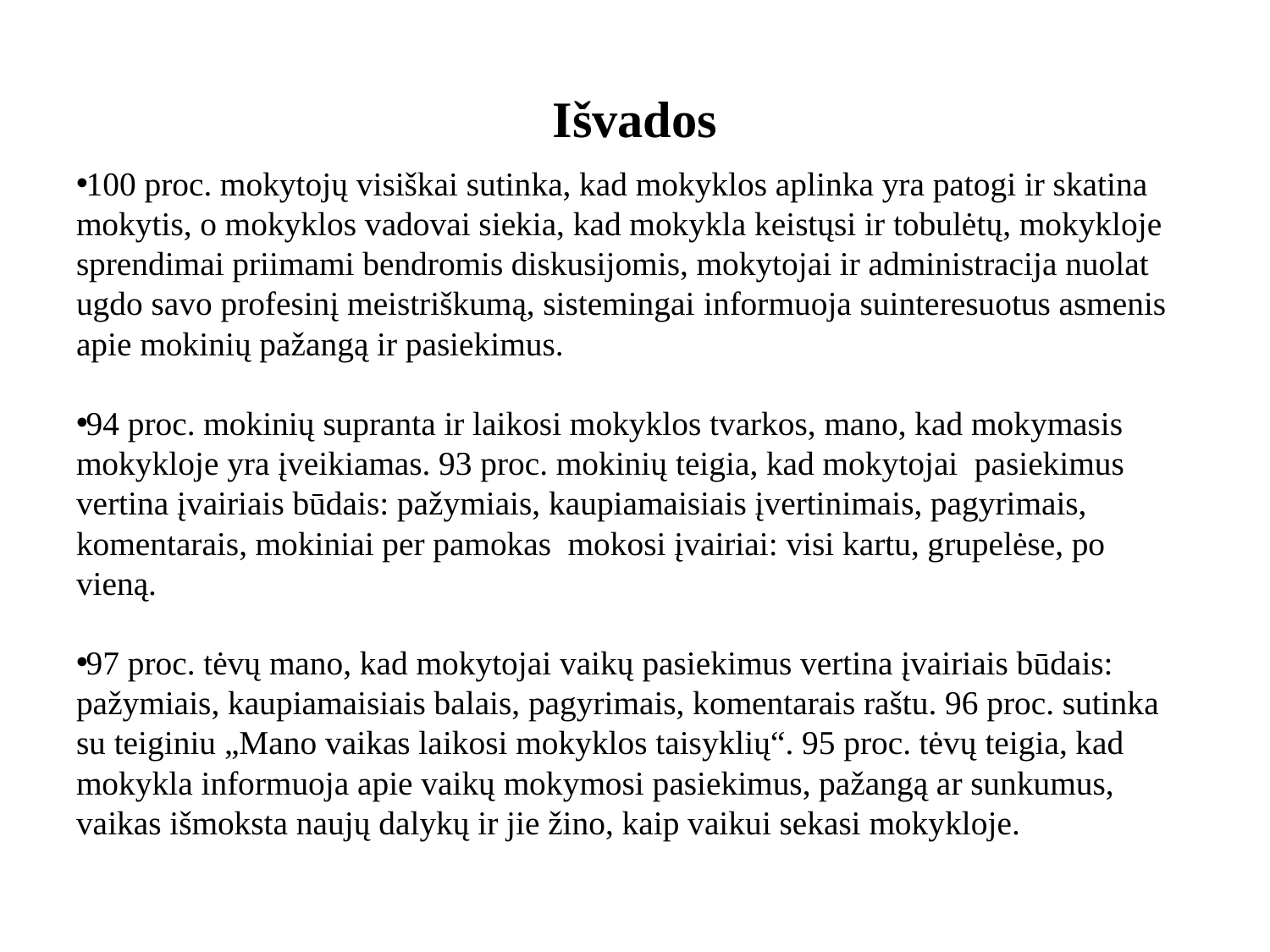

# Išvados
100 proc. mokytojų visiškai sutinka, kad mokyklos aplinka yra patogi ir skatina mokytis, o mokyklos vadovai siekia, kad mokykla keistųsi ir tobulėtų, mokykloje sprendimai priimami bendromis diskusijomis, mokytojai ir administracija nuolat ugdo savo profesinį meistriškumą, sistemingai informuoja suinteresuotus asmenis apie mokinių pažangą ir pasiekimus.

94 proc. mokinių supranta ir laikosi mokyklos tvarkos, mano, kad mokymasis mokykloje yra įveikiamas. 93 proc. mokinių teigia, kad mokytojai  pasiekimus vertina įvairiais būdais: pažymiais, kaupiamaisiais įvertinimais, pagyrimais, komentarais, mokiniai per pamokas  mokosi įvairiai: visi kartu, grupelėse, po vieną.

97 proc. tėvų mano, kad mokytojai vaikų pasiekimus vertina įvairiais būdais: pažymiais, kaupiamaisiais balais, pagyrimais, komentarais raštu. 96 proc. sutinka su teiginiu „Mano vaikas laikosi mokyklos taisyklių“. 95 proc. tėvų teigia, kad mokykla informuoja apie vaikų mokymosi pasiekimus, pažangą ar sunkumus, vaikas išmoksta naujų dalykų ir jie žino, kaip vaikui sekasi mokykloje.